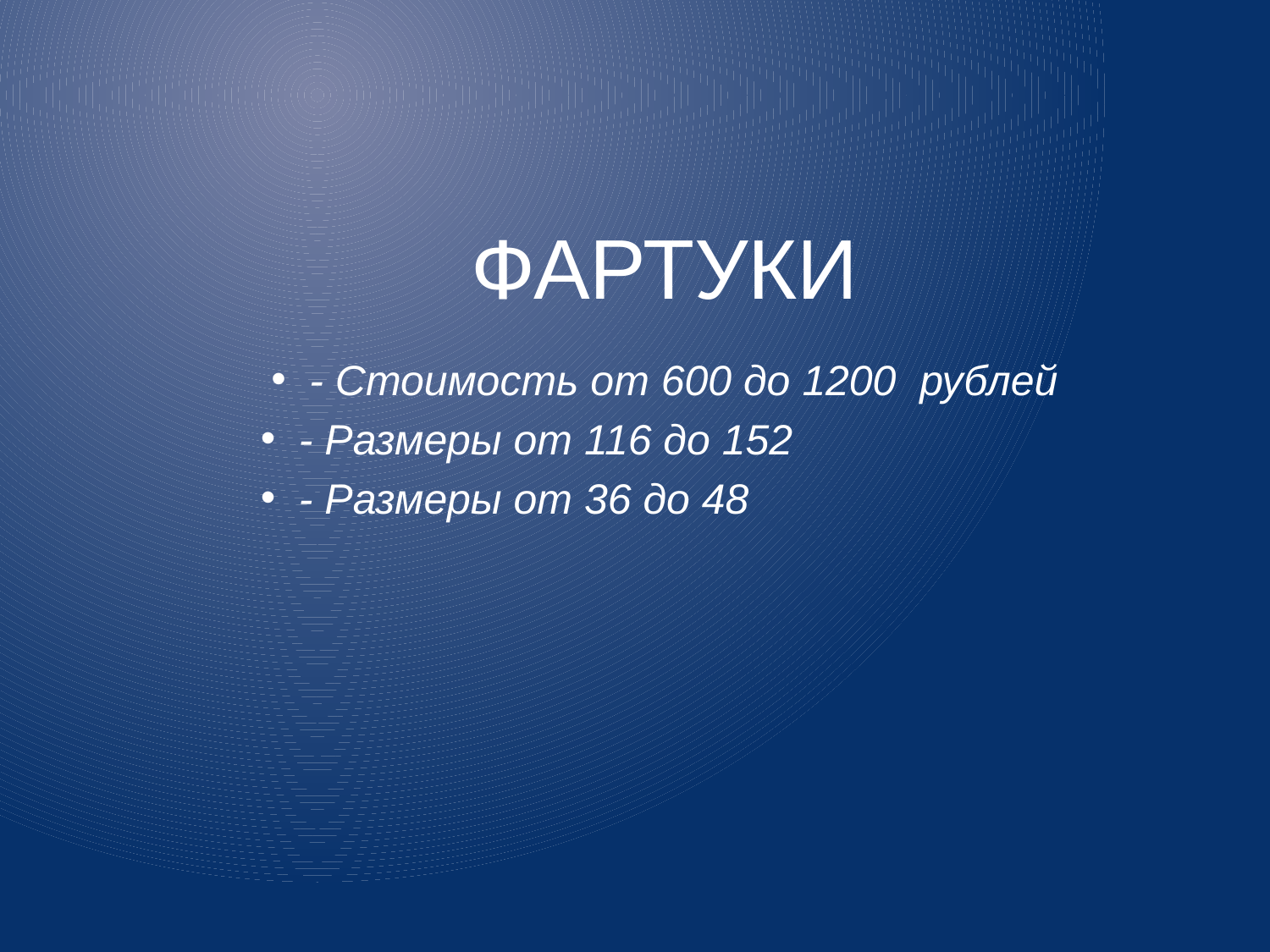

# Фартуки
- Стоимость от 600 до 1200  рублей
- Размеры от 116 до 152
- Размеры от 36 до 48